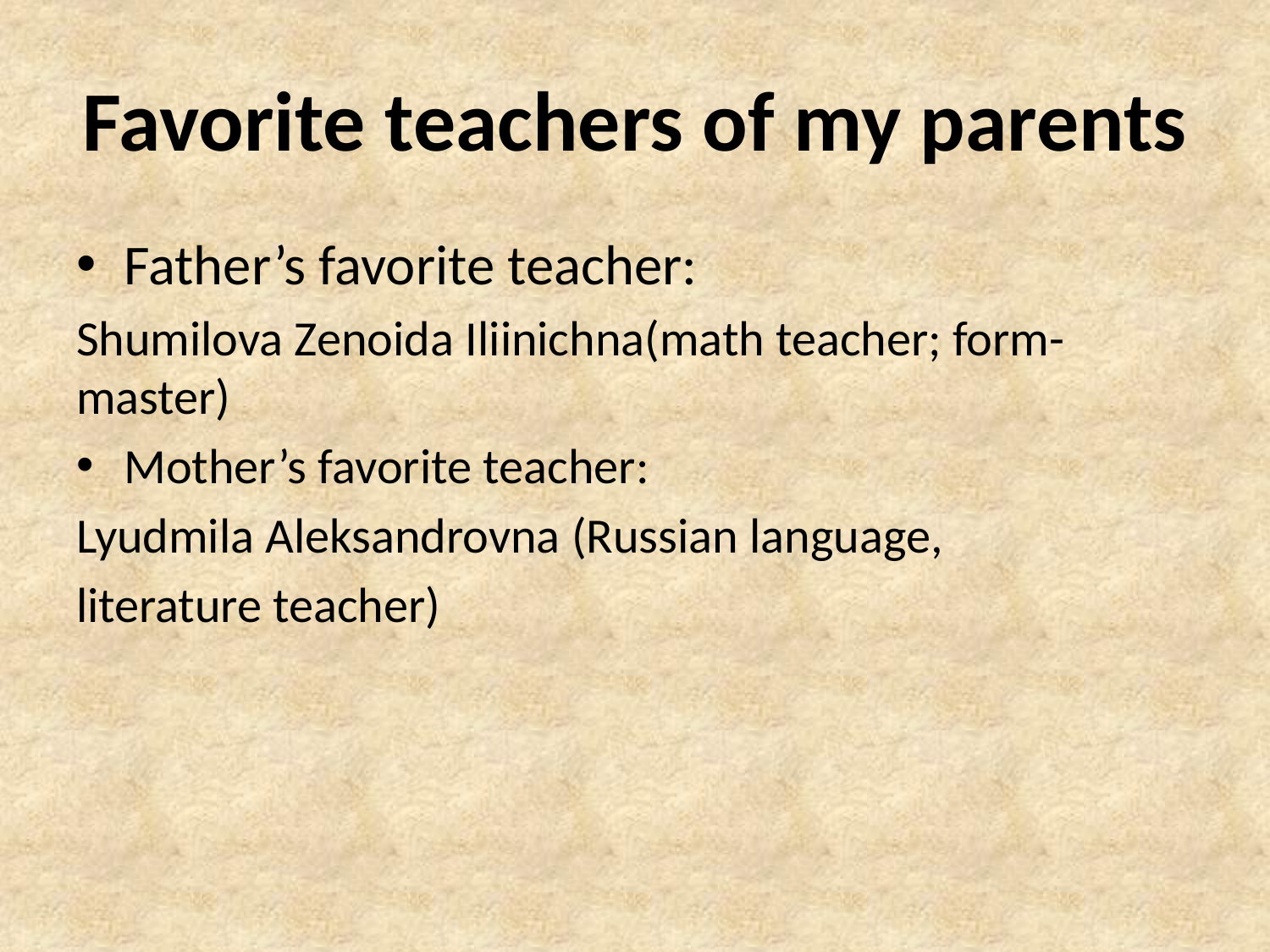

# Favorite teachers of my parents
Father’s favorite teacher:
Shumilova Zenoida Iliinichna(math teacher; form-master)
Mother’s favorite teacher:
Lyudmila Aleksandrovna (Russian language,
literature teacher)